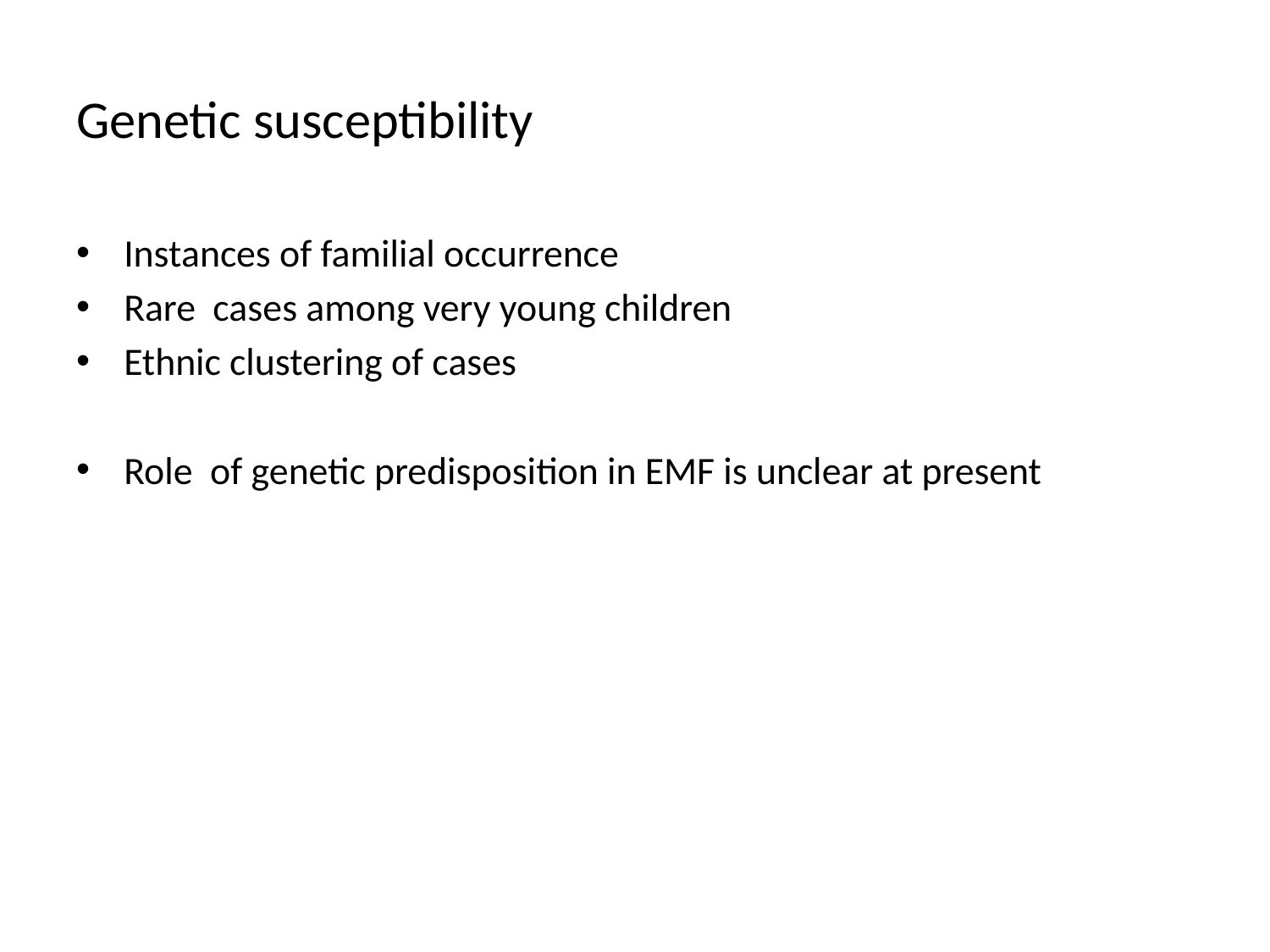

# Genetic susceptibility
Instances of familial occurrence
Rare  cases among very young children
Ethnic clustering of cases

Role  of genetic predisposition in EMF is unclear at present